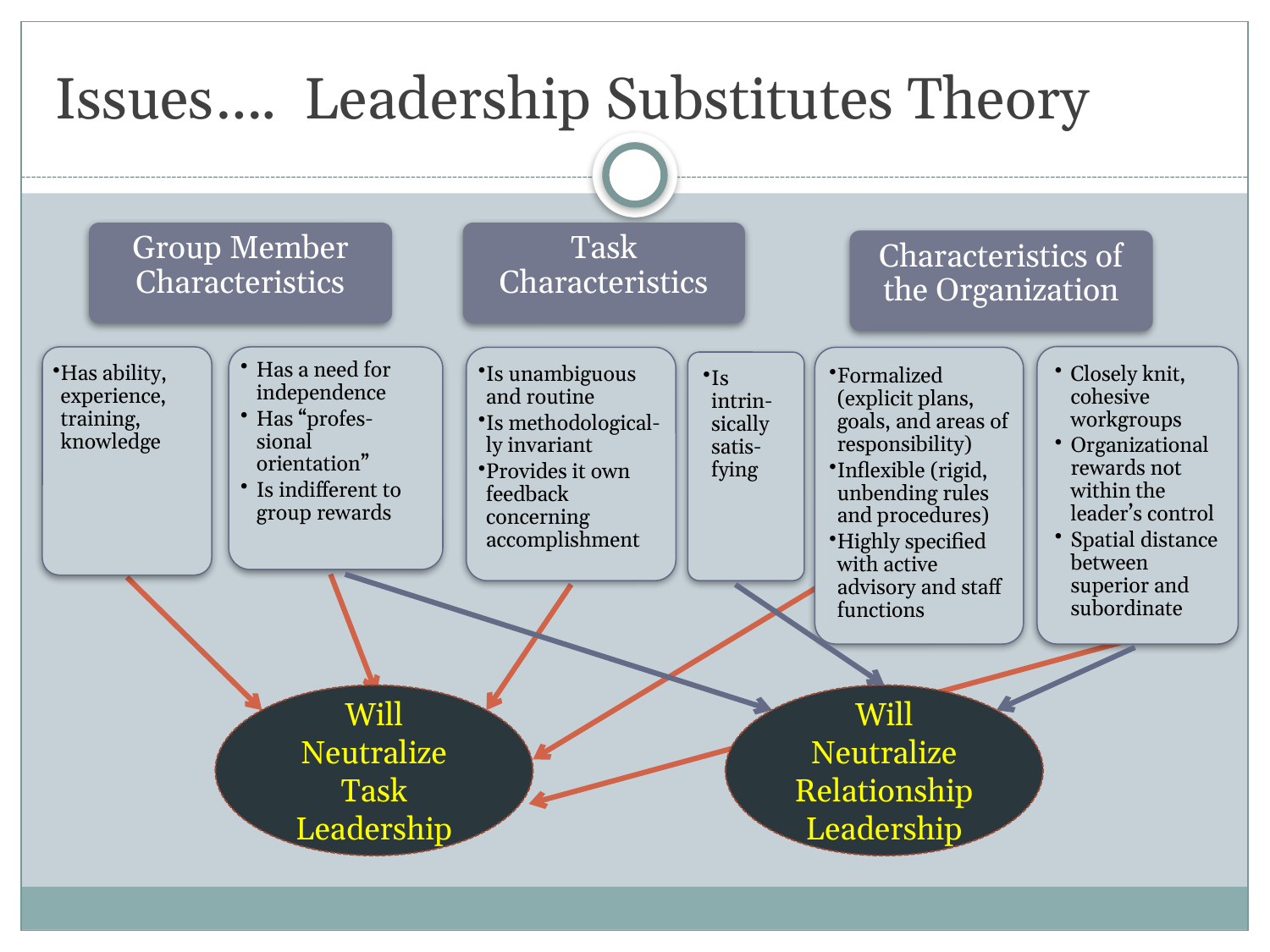

# Issues….  Leadership Substitutes Theory

Group Member Characteristics

Task Characteristics
Characteristics of the Organization

Closely knit, cohesive workgroups
Organizational rewards not within the leader’s control
Spatial distance between superior and subordinate

Has ability, experience, training, knowledge

Has a need for independence
Has “profes-sional orientation”
Is indifferent to group rewards

Is unambiguous and routine
Is methodological-ly invariant
Provides it own feedback concerning accomplishment

Formalized (explicit plans, goals, and areas of responsibility)
Inflexible (rigid, unbending rules and procedures)
Highly specified with active advisory and staff functions

Is intrin-sically satis-fying
Will Neutralize Task Leadership
Will Neutralize Relationship Leadership